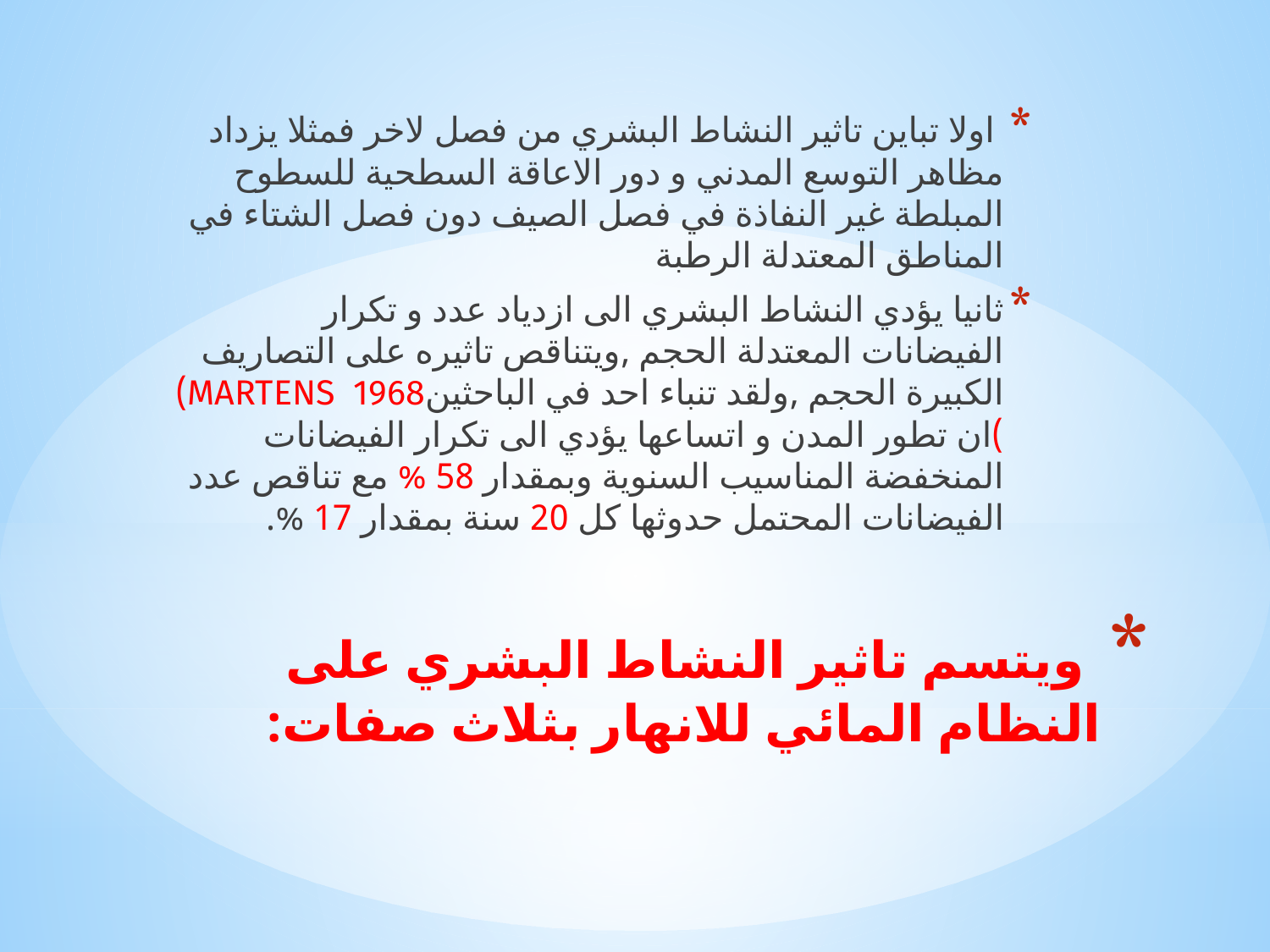

اولا تباين تاثير النشاط البشري من فصل لاخر فمثلا يزداد مظاهر التوسع المدني و دور الاعاقة السطحية للسطوح المبلطة غير النفاذة في فصل الصيف دون فصل الشتاء في المناطق المعتدلة الرطبة
ثانيا يؤدي النشاط البشري الى ازدياد عدد و تكرار الفيضانات المعتدلة الحجم ,ويتناقص تاثيره على التصاريف الكبيرة الحجم ,ولقد تنباء احد في الباحثينMARTENS  1968) )ان تطور المدن و اتساعها يؤدي الى تكرار الفيضانات المنخفضة المناسيب السنوية وبمقدار 58 % مع تناقص عدد الفيضانات المحتمل حدوثها كل 20 سنة بمقدار 17 %.

# ويتسم تاثير النشاط البشري على النظام المائي للانهار بثلاث صفات: